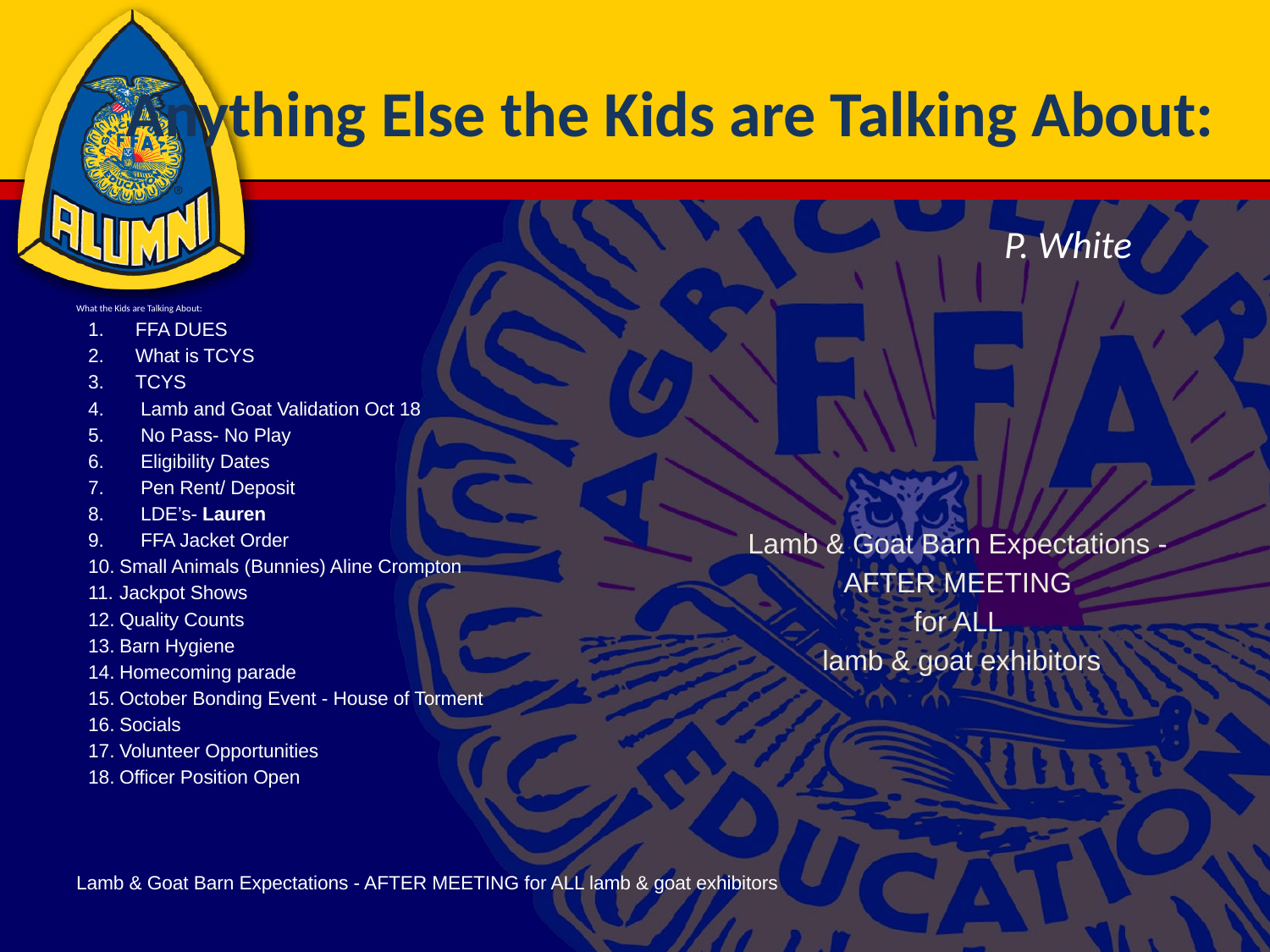

# Anything Else the Kids are Talking About:
P. White
What the Kids are Talking About:
   FFA DUES
   What is TCYS
   TCYS
    Lamb and Goat Validation Oct 18
    No Pass- No Play
    Eligibility Dates
    Pen Rent/ Deposit
    LDE’s- Lauren
    FFA Jacket Order
Small Animals (Bunnies) Aline Crompton
Jackpot Shows
Quality Counts
Barn Hygiene
Homecoming parade
October Bonding Event - House of Torment
Socials
Volunteer Opportunities
Officer Position Open

Lamb & Goat Barn Expectations - AFTER MEETING for ALL lamb & goat exhibitors

Lamb & Goat Barn Expectations -
AFTER MEETING
for ALL
lamb & goat exhibitors